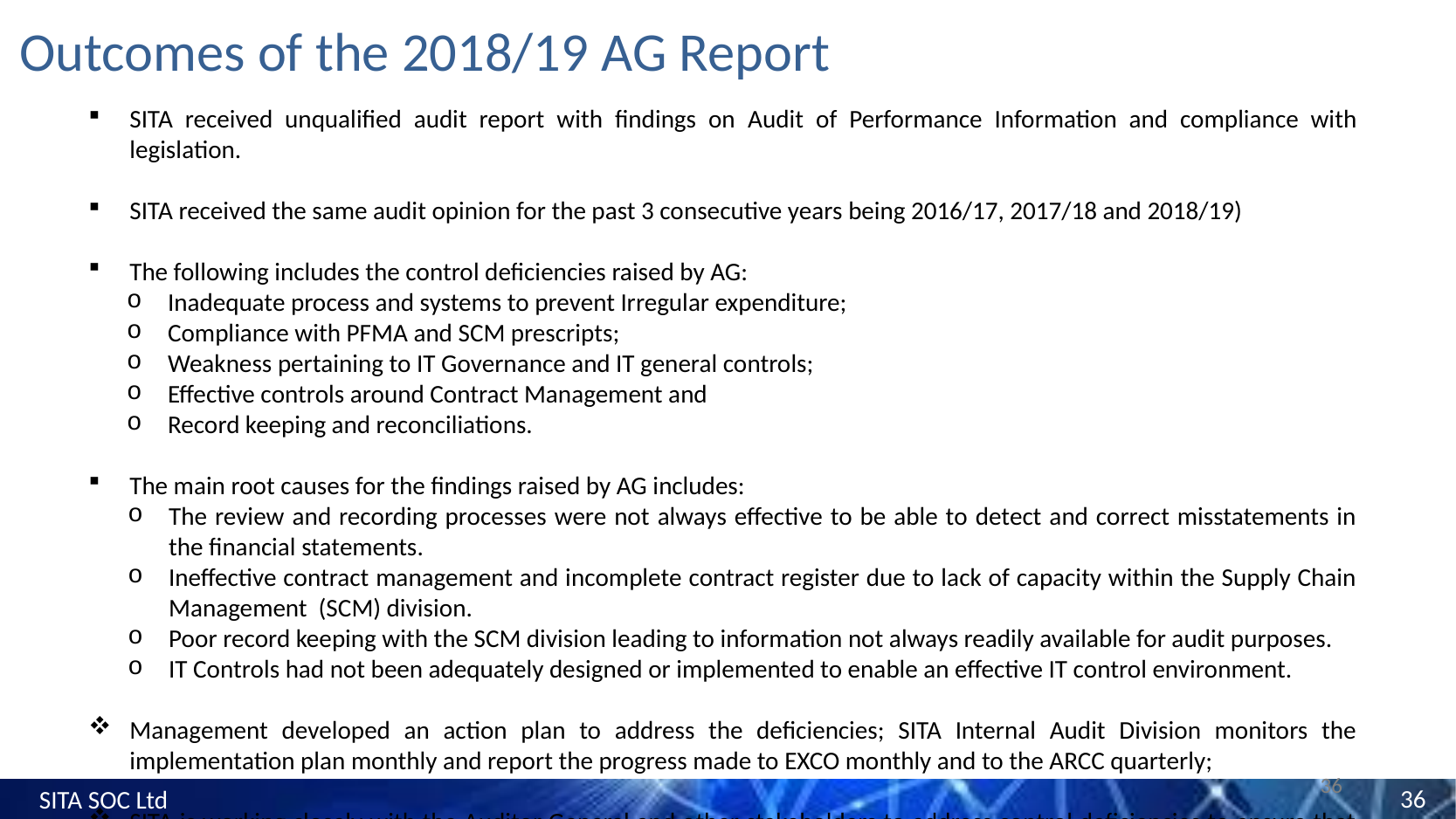

# Outcomes of the 2018/19 AG Report
SITA received unqualified audit report with findings on Audit of Performance Information and compliance with legislation.

SITA received the same audit opinion for the past 3 consecutive years being 2016/17, 2017/18 and 2018/19)

The following includes the control deficiencies raised by AG:
Inadequate process and systems to prevent Irregular expenditure;
Compliance with PFMA and SCM prescripts;
Weakness pertaining to IT Governance and IT general controls;
Effective controls around Contract Management and
Record keeping and reconciliations.

The main root causes for the findings raised by AG includes:
The review and recording processes were not always effective to be able to detect and correct misstatements in the financial statements.
Ineffective contract management and incomplete contract register due to lack of capacity within the Supply Chain Management  (SCM) division.
Poor record keeping with the SCM division leading to information not always readily available for audit purposes.
IT Controls had not been adequately designed or implemented to enable an effective IT control environment.

Management developed an action plan to address the deficiencies; SITA Internal Audit Division monitors the implementation plan monthly and report the progress made to EXCO monthly and to the ARCC quarterly;

SITA is working closely with the Auditor General and other stakeholders to address control deficiencies to ensure that SITA receives a clean report

36